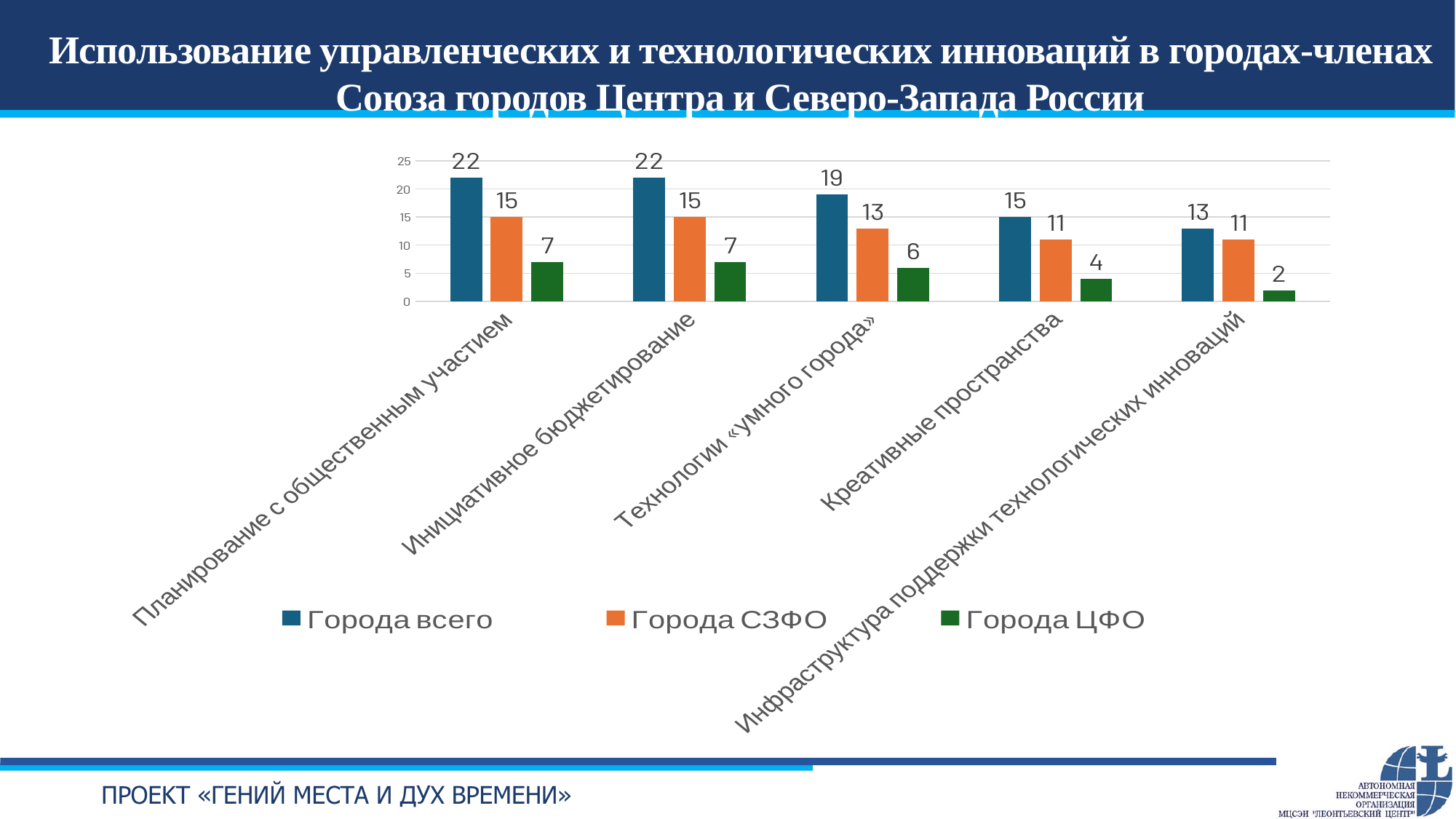

# Использование управленческих и технологических инноваций в городах-членах Союза городов Центра и Северо-Запада России

### Chart

| Category | Города всего | Города СЗФО | Города ЦФО |
|---|---|---|---|
| Планирование с общественным участием | 22.0 | 15.0 | 7.0 |
| Инициативное бюджетирование | 22.0 | 15.0 | 7.0 |
| Технологии «умного города» | 19.0 | 13.0 | 6.0 |
| Креативные пространства | 15.0 | 11.0 | 4.0 |
| Инфраструктура поддержки технологических инноваций | 13.0 | 11.0 | 2.0 |